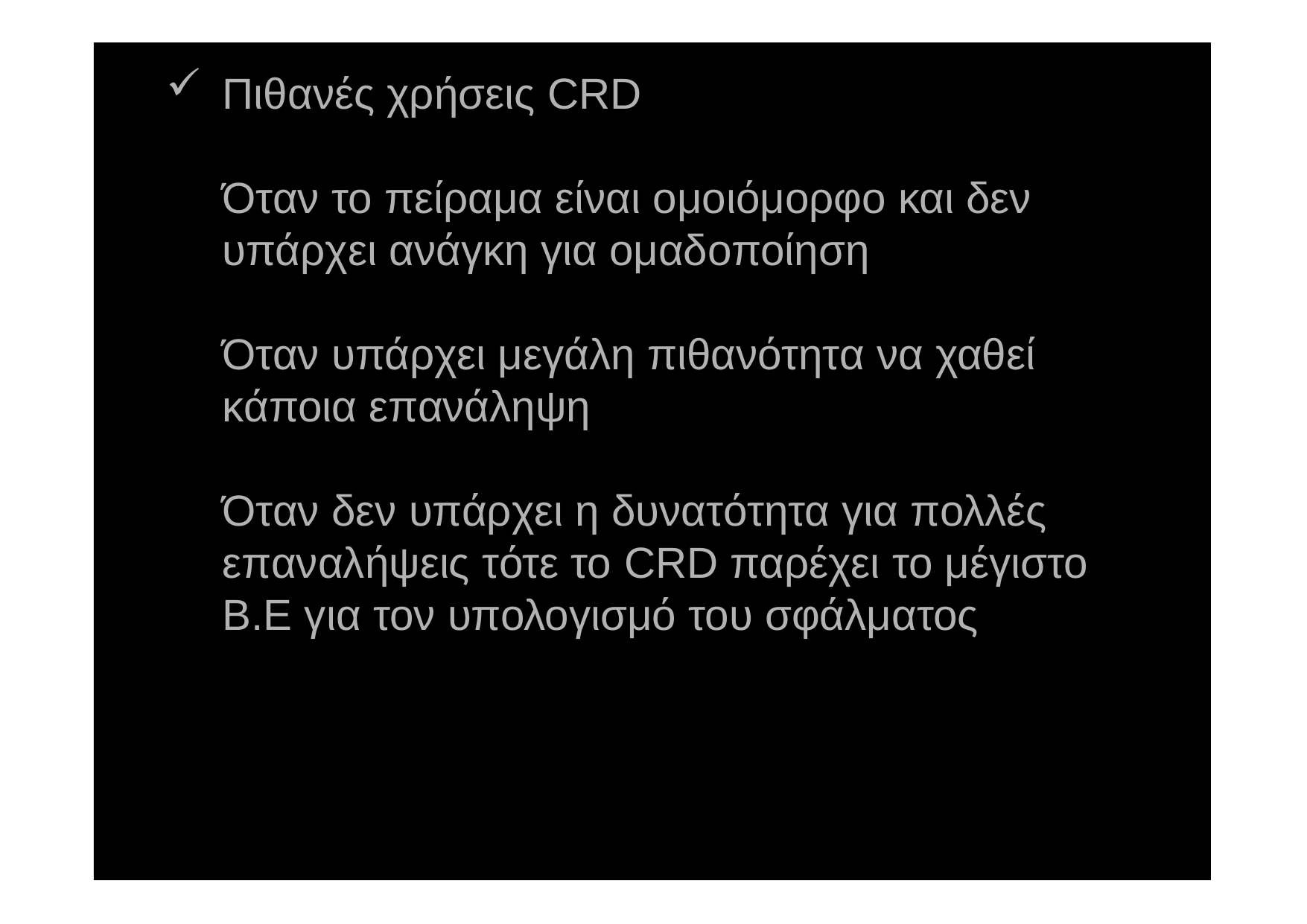

# Πιθανές χρήσεις CRD Όταν το πείραμα είναι ομοιόμορφο και δεν υπάρχει ανάγκη για ομαδοποίηση Όταν υπάρχει μεγάλη πιθανότητα να χαθεί κάποια επανάληψη Όταν δεν υπάρχει η δυνατότητα για πολλές επαναλήψεις τότε το CRD παρέχει το μέγιστο B.E για τον υπολογισμό του σφάλματος